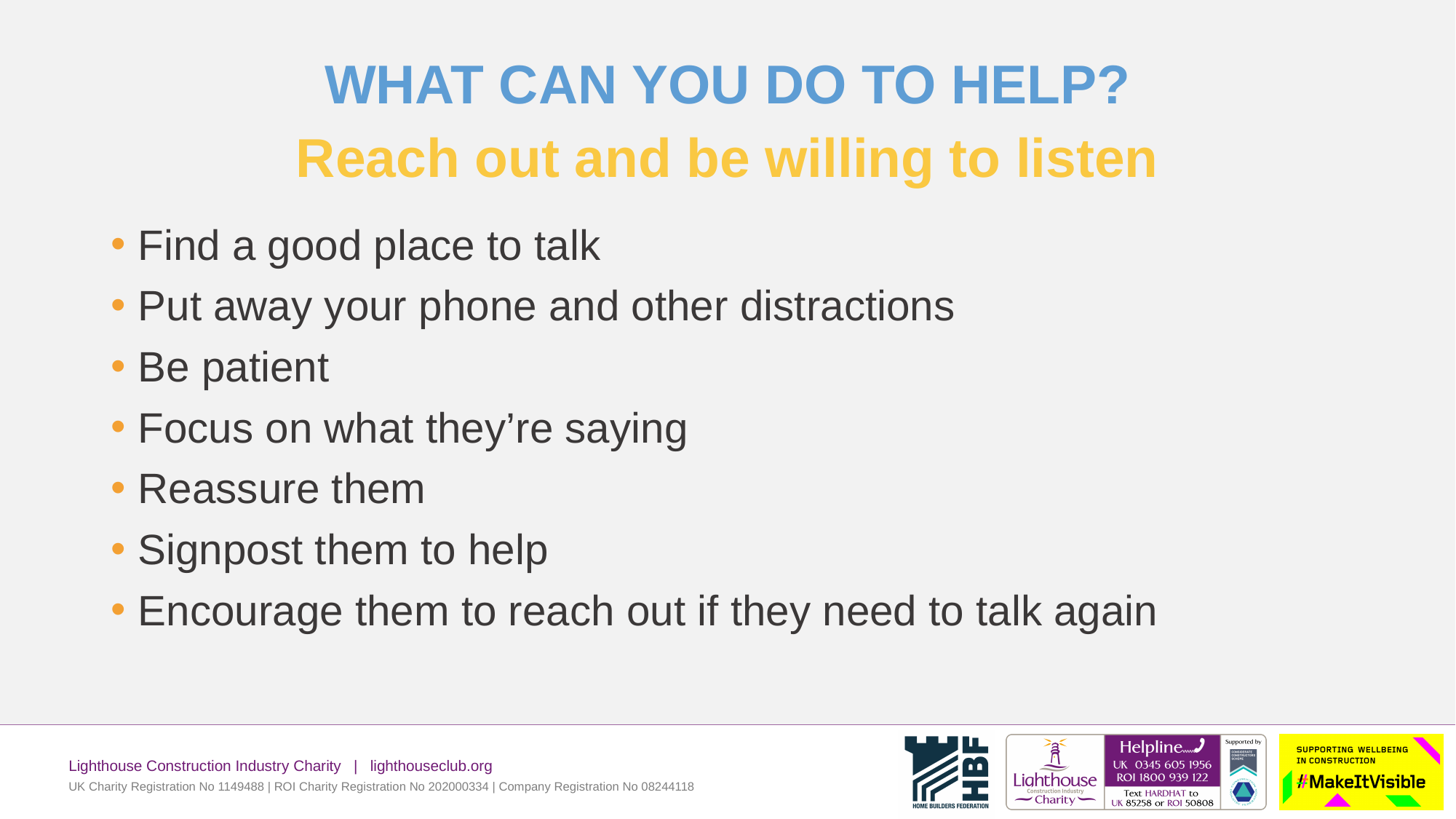

WHAT CAN YOU DO TO HELP?
Reach out and be willing to listen
Find a good place to talk
Put away your phone and other distractions
Be patient
Focus on what they’re saying
Reassure them
Signpost them to help
Encourage them to reach out if they need to talk again